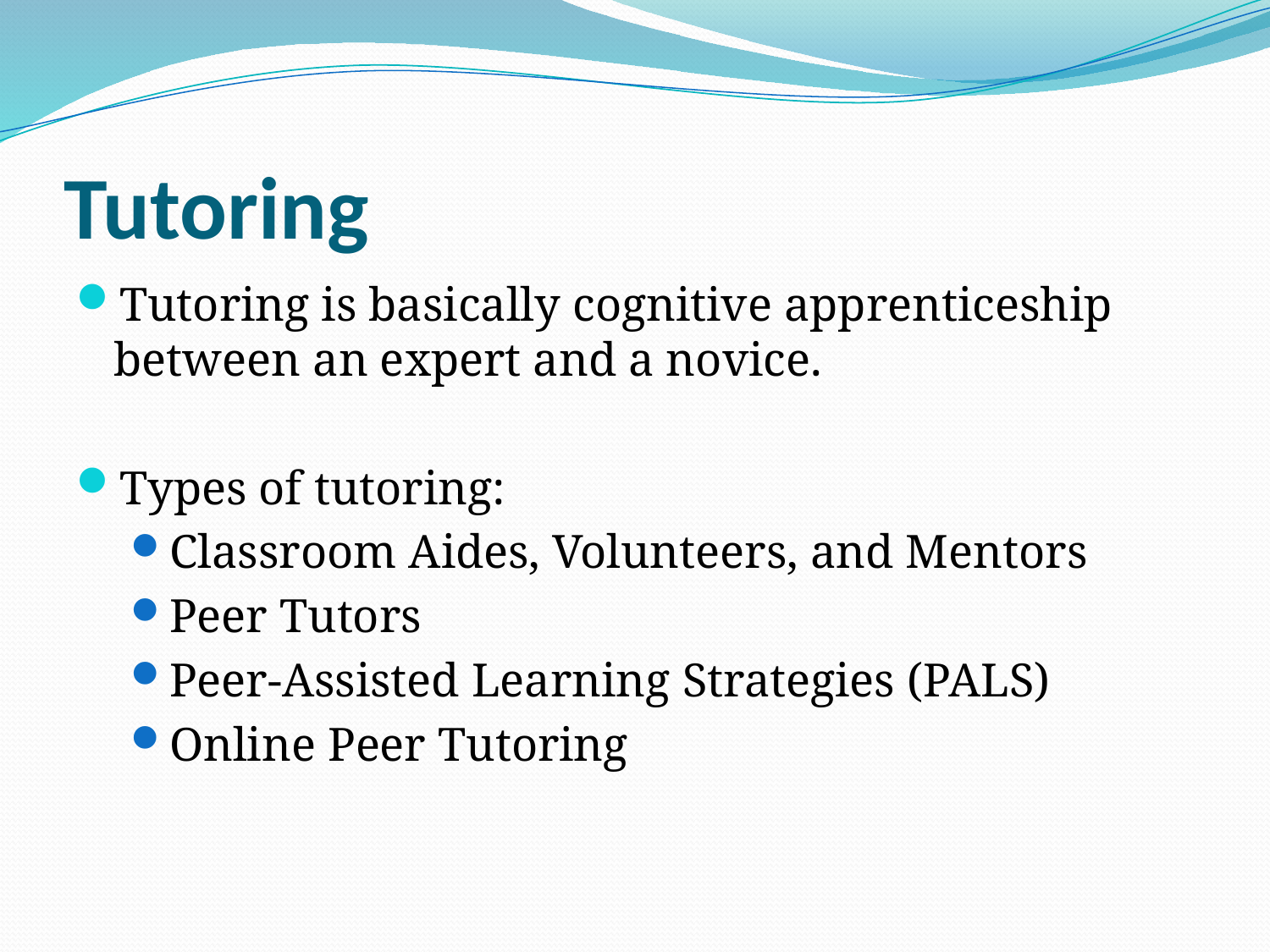

# Tutoring
Tutoring is basically cognitive apprenticeship between an expert and a novice.

Types of tutoring:
Classroom Aides, Volunteers, and Mentors
Peer Tutors
Peer-Assisted Learning Strategies (PALS)
Online Peer Tutoring